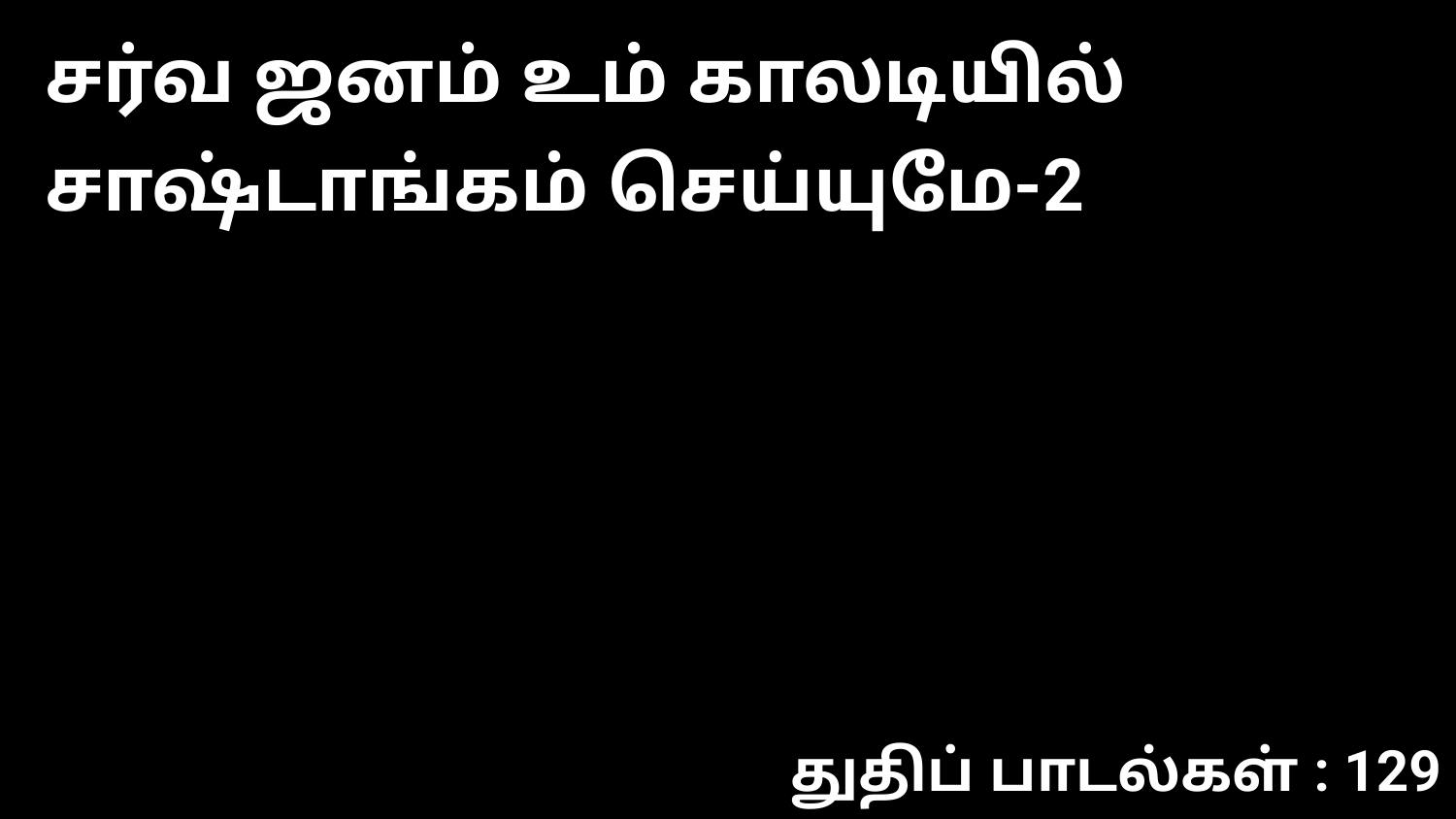

சர்வ ஜனம் உம் காலடியில் சாஷ்டாங்கம் செய்யுமே-2
துதிப் பாடல்கள் : 129